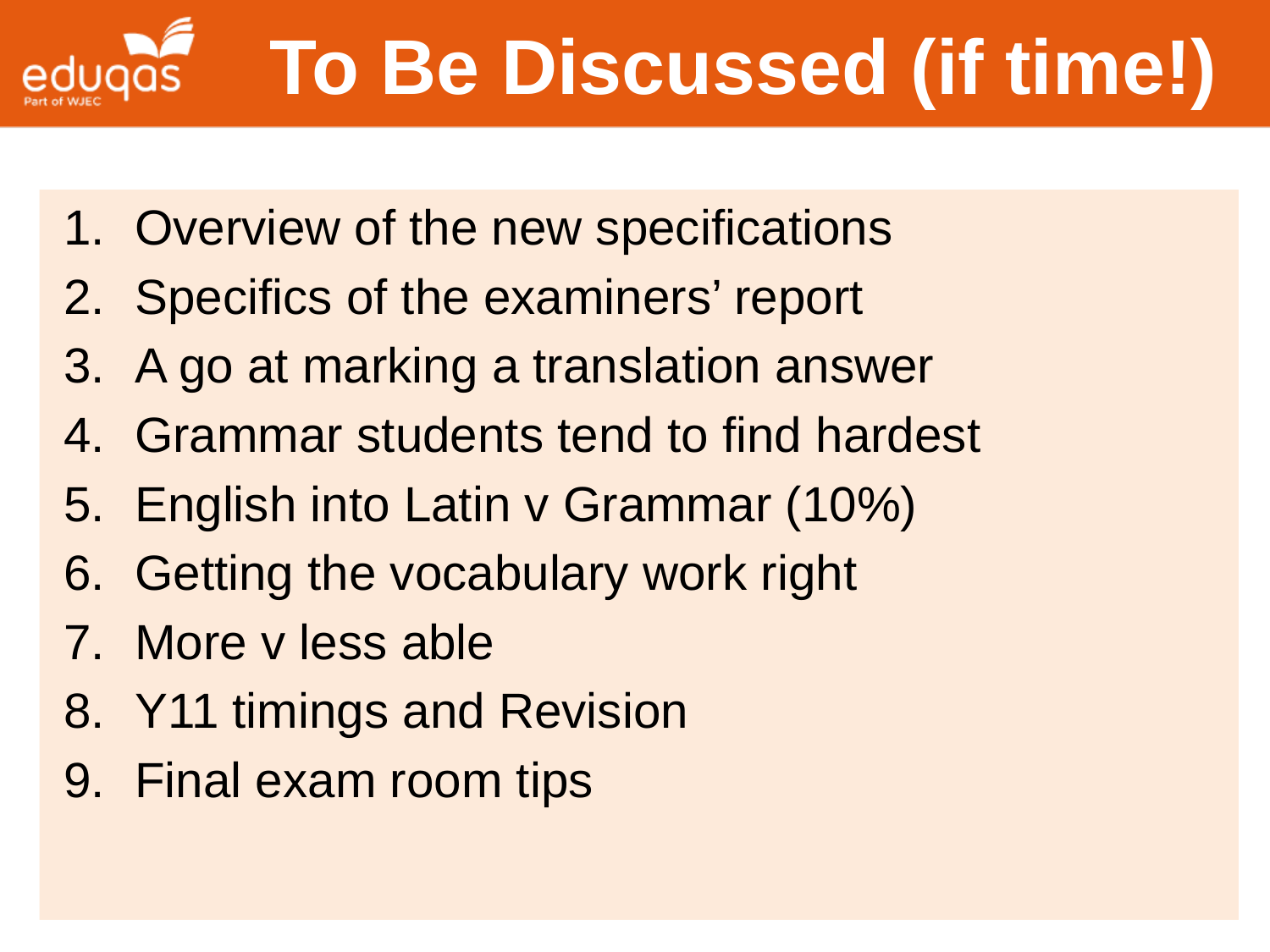

# To Be Discussed (if time!)
Overview of the new specifications
Specifics of the examiners’ report
A go at marking a translation answer
Grammar students tend to find hardest
English into Latin v Grammar (10%)
Getting the vocabulary work right
More v less able
Y11 timings and Revision
Final exam room tips